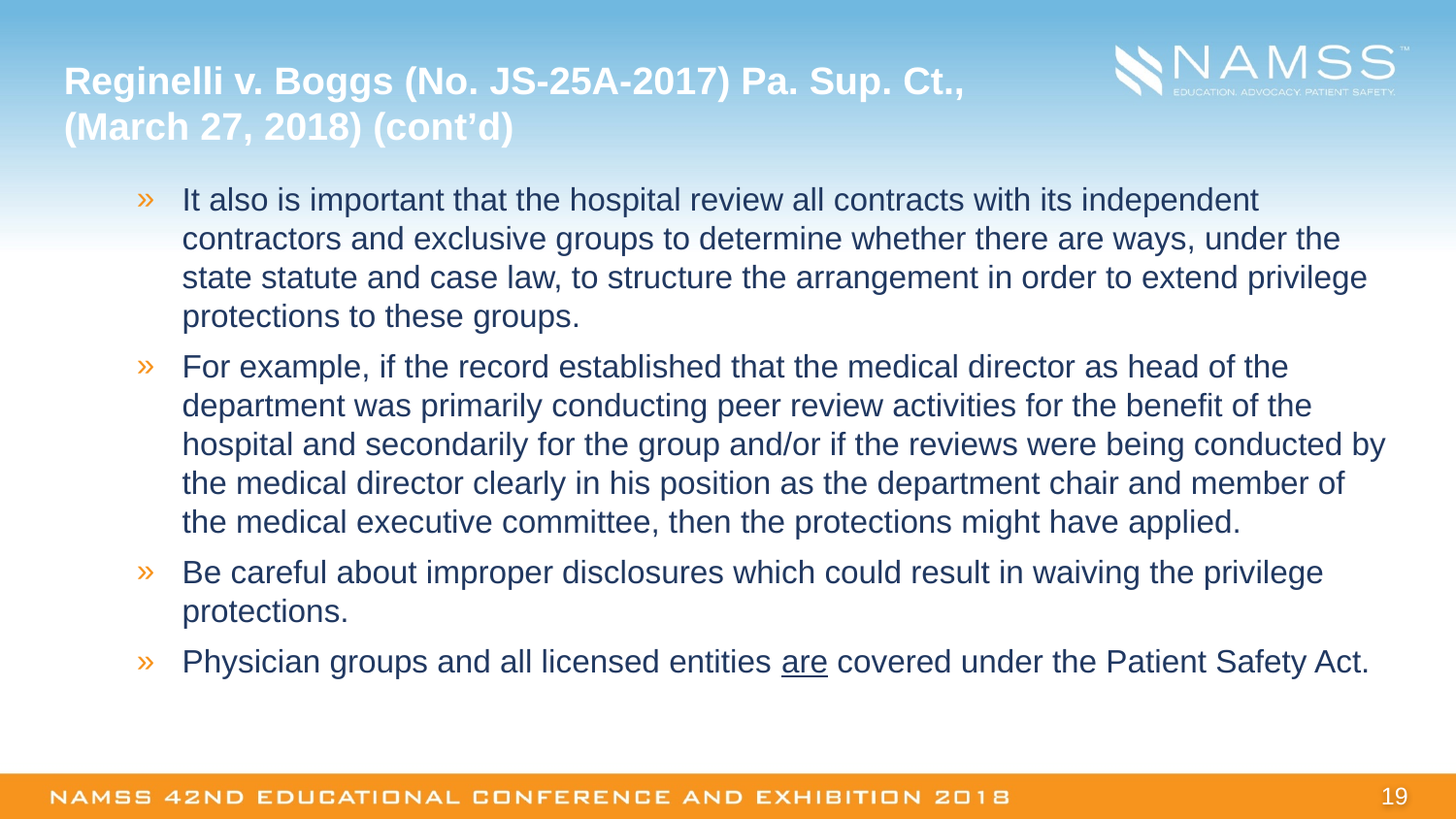

# Reginelli v. Boggs (No. JS-25A-2017) Pa. Sup. Ct., (March 27, 2018) (cont’d)
It also is important that the hospital review all contracts with its independent contractors and exclusive groups to determine whether there are ways, under the state statute and case law, to structure the arrangement in order to extend privilege protections to these groups.
For example, if the record established that the medical director as head of the department was primarily conducting peer review activities for the benefit of the hospital and secondarily for the group and/or if the reviews were being conducted by the medical director clearly in his position as the department chair and member of the medical executive committee, then the protections might have applied.
Be careful about improper disclosures which could result in waiving the privilege protections.
Physician groups and all licensed entities are covered under the Patient Safety Act.